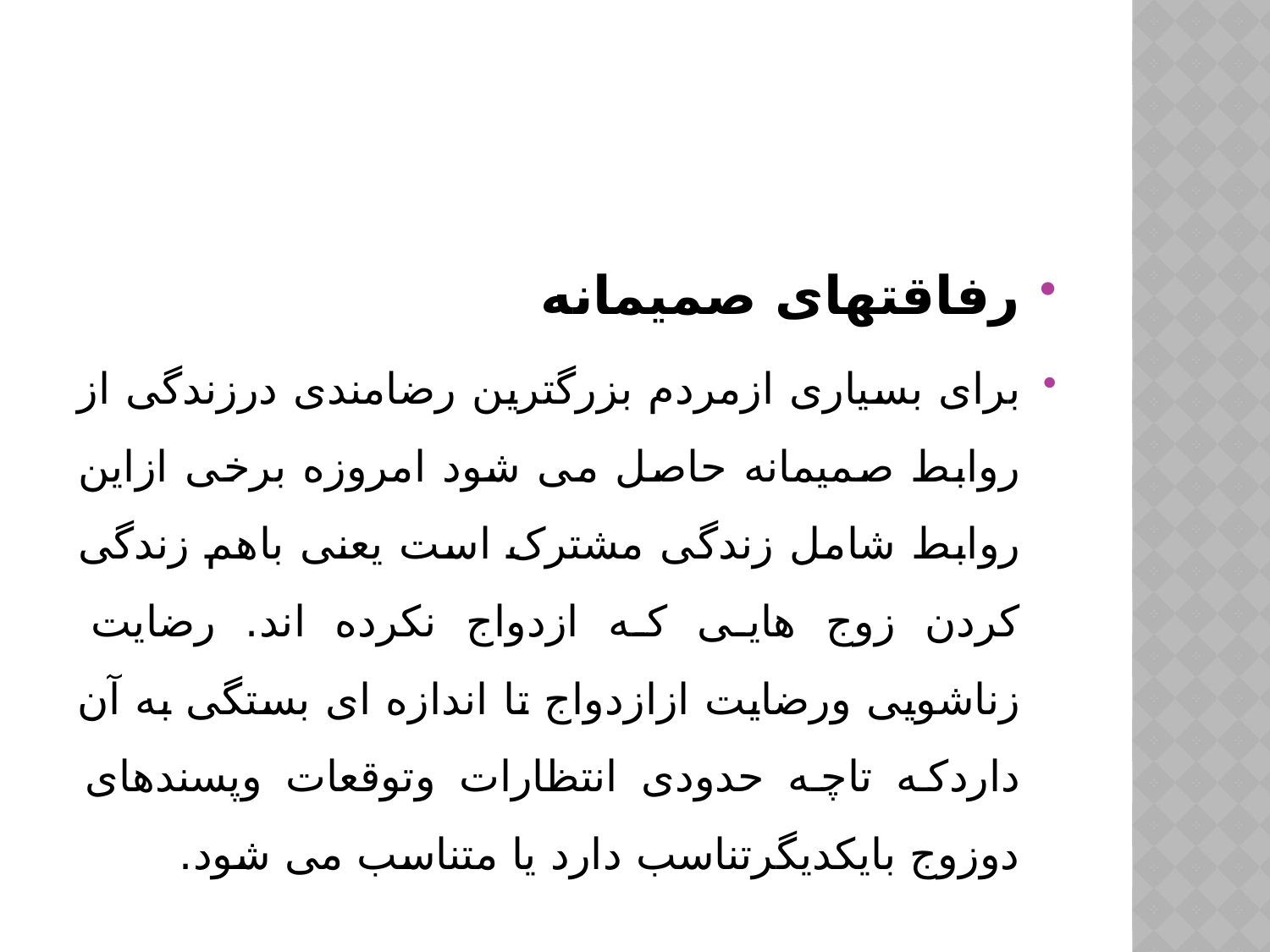

#
رفاقتهای صمیمانه
برای بسیاری ازمردم بزرگترین رضامندی درزندگی از روابط صمیمانه حاصل می شود امروزه برخی ازاین روابط شامل زندگی مشترک است یعنی باهم زندگی کردن زوج هایی که ازدواج نکرده اند. رضایت زناشویی ورضایت ازازدواج تا اندازه ای بستگی به آن داردکه تاچه حدودی انتظارات وتوقعات وپسندهای دوزوج بایکدیگرتناسب دارد یا متناسب می شود.